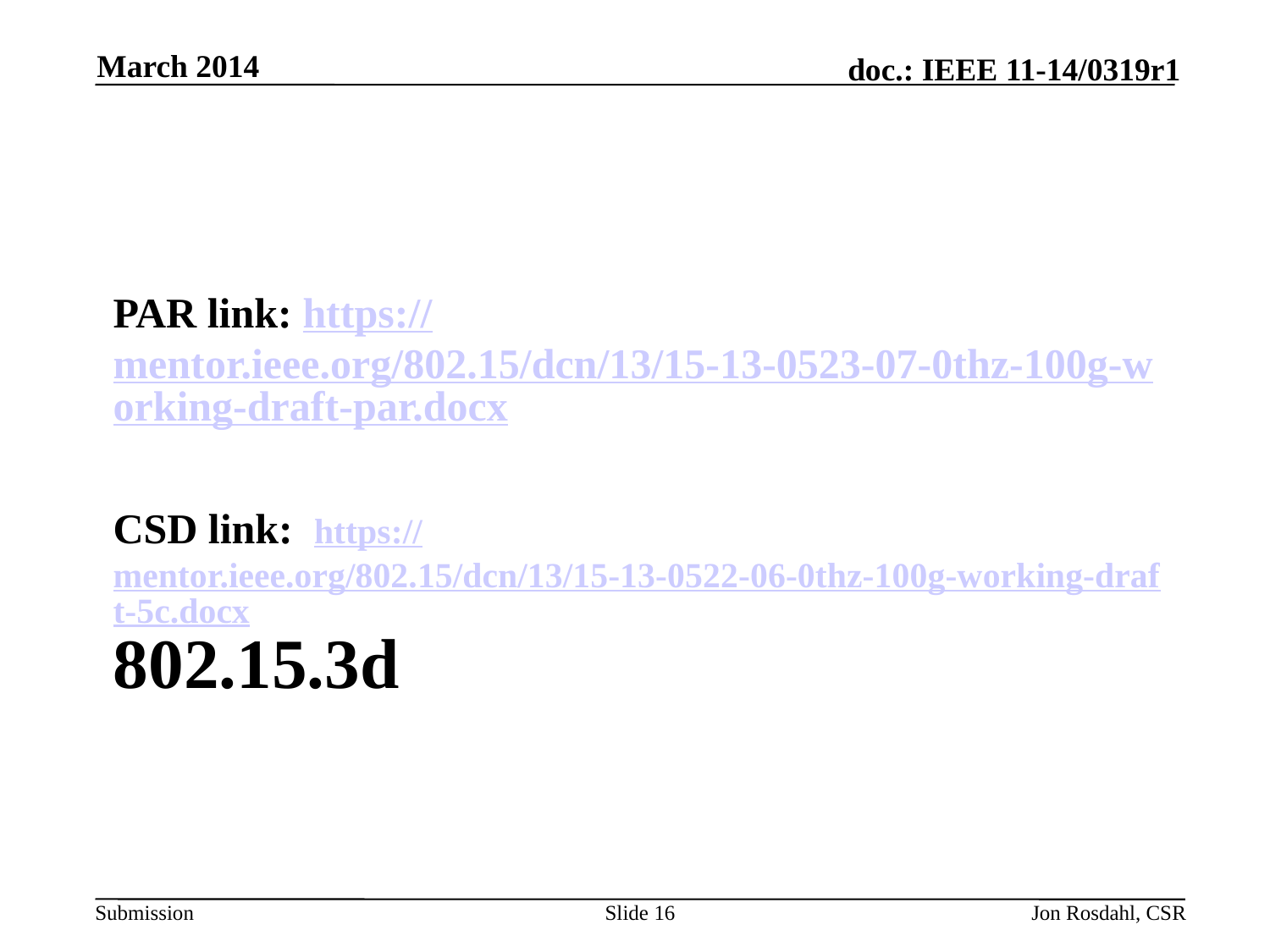

March 2014
PAR link: https://mentor.ieee.org/802.15/dcn/13/15-13-0523-07-0thz-100g-working-draft-par.docx

CSD link:  https://mentor.ieee.org/802.15/dcn/13/15-13-0522-06-0thz-100g-working-draft-5c.docx

# 802.15.3d
Slide 16
Jon Rosdahl, CSR